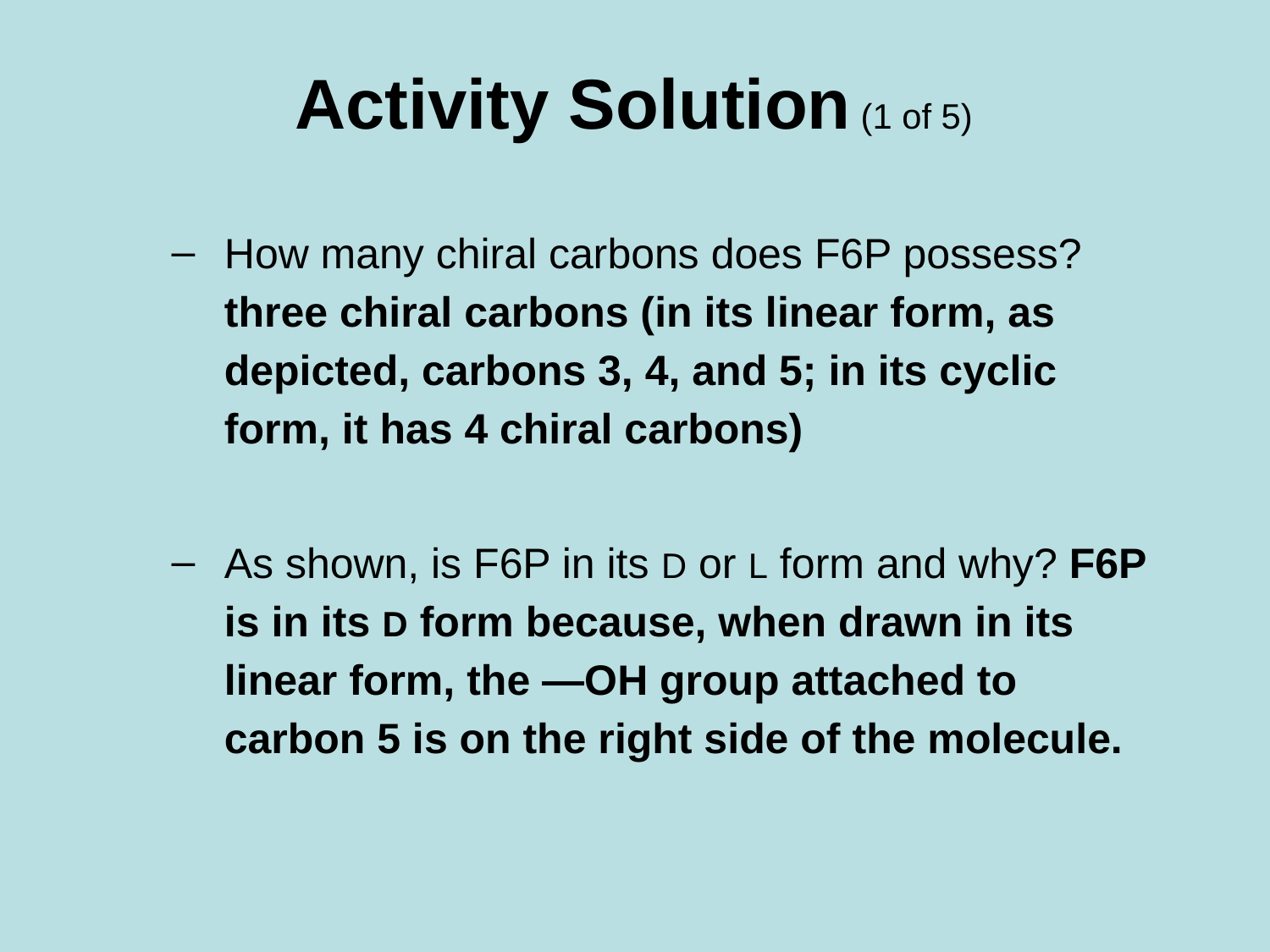

# Activity Solution (1 of 5)

How many chiral carbons does F6P possess? three chiral carbons (in its linear form, as depicted, carbons 3, 4, and 5; in its cyclic form, it has 4 chiral carbons)

As shown, is F6P in its D or L form and why? F6P is in its D form because, when drawn in its linear form, the —OH group attached to carbon 5 is on the right side of the molecule.